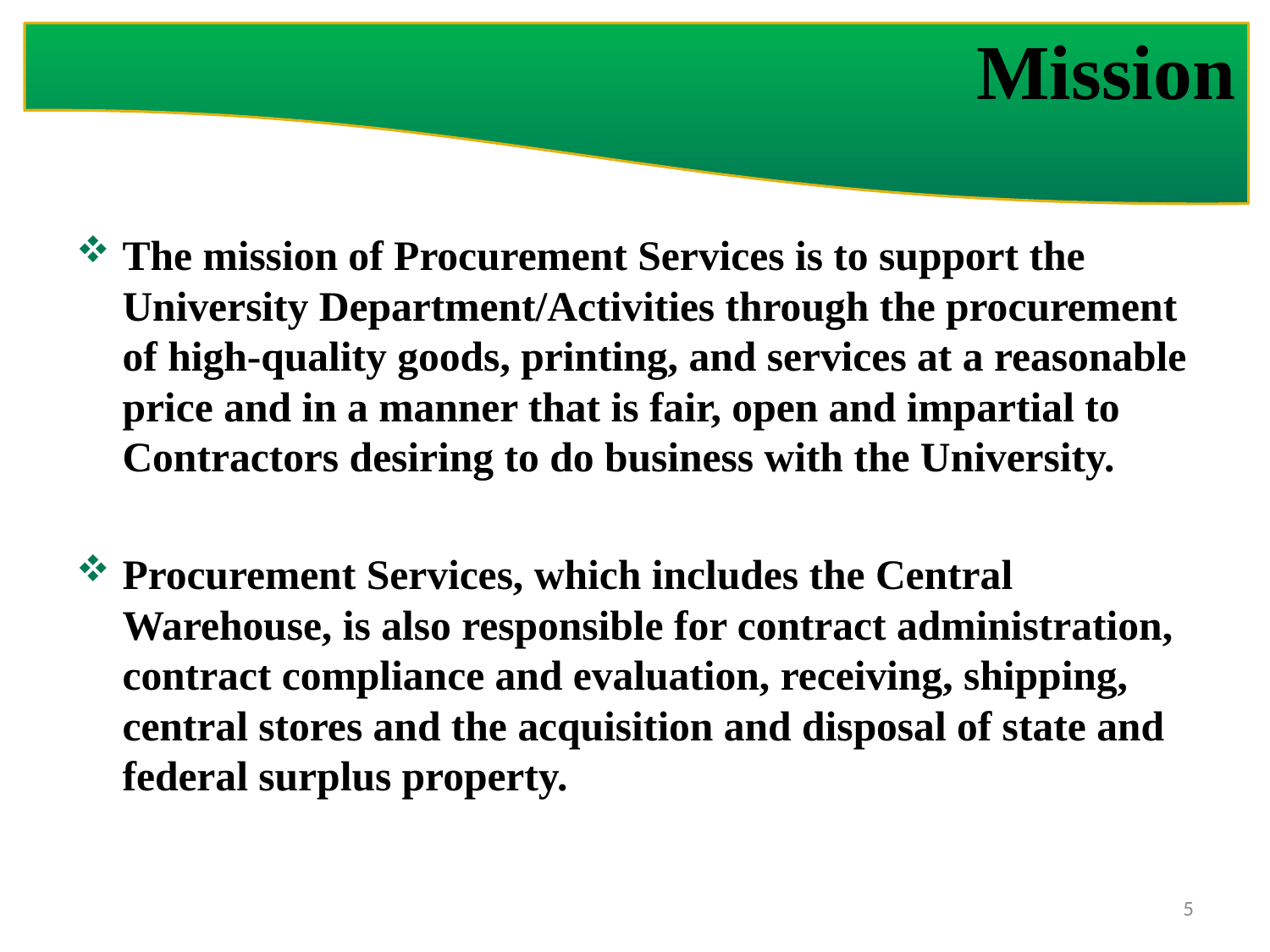

# Mission
The mission of Procurement Services is to support the University Department/Activities through the procurement of high-quality goods, printing, and services at a reasonable price and in a manner that is fair, open and impartial to Contractors desiring to do business with the University.

Procurement Services, which includes the Central Warehouse, is also responsible for contract administration, contract compliance and evaluation, receiving, shipping, central stores and the acquisition and disposal of state and federal surplus property.

5